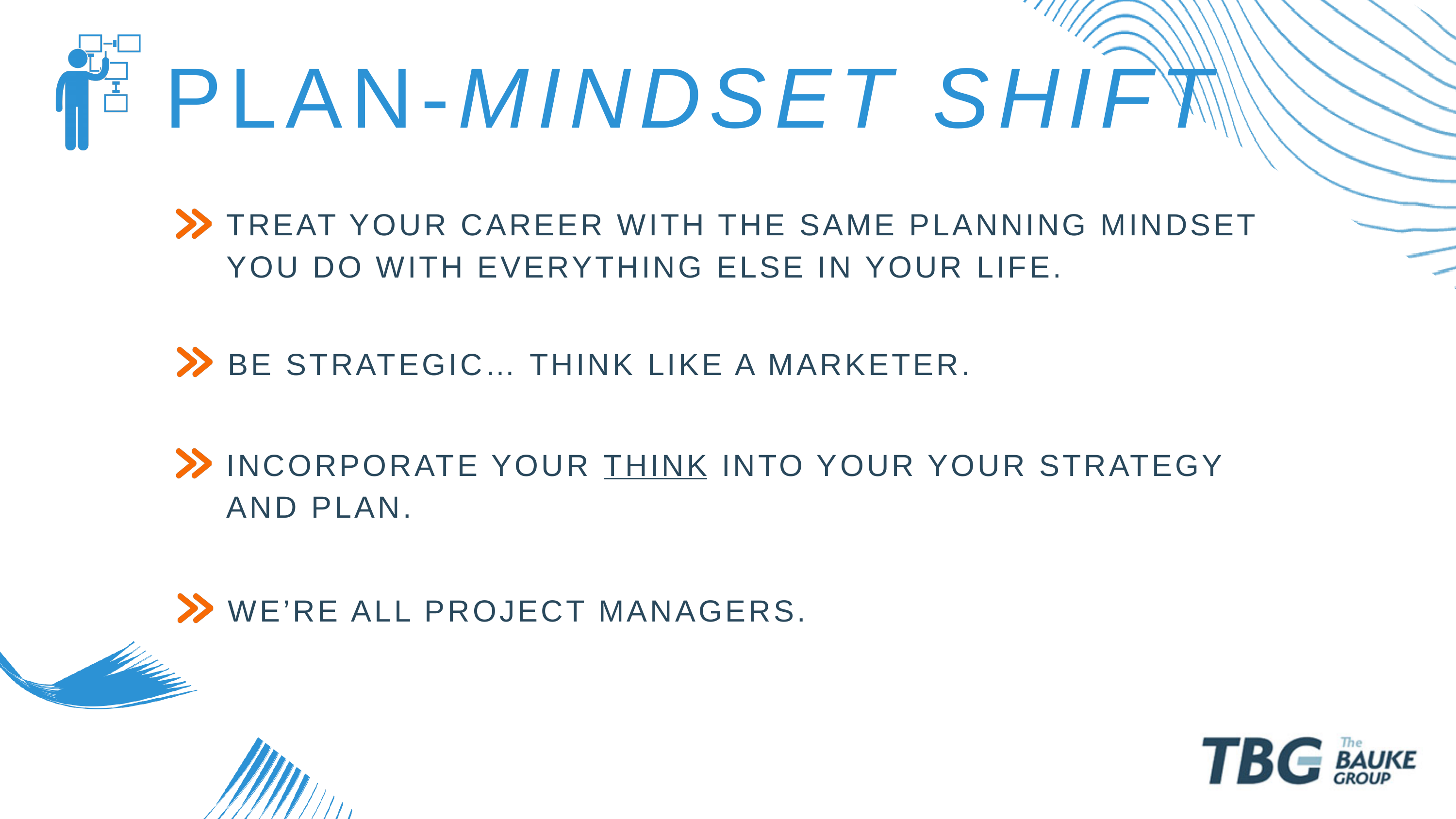

PLAN-MINDSET SHIFT

TREAT YOUR CAREER WITH THE SAME PLANNING MINDSET YOU DO WITH EVERYTHING ELSE IN YOUR LIFE.

BE STRATEGIC… THINK LIKE A MARKETER.

INCORPORATE YOUR THINK INTO YOUR YOUR STRATEGY AND PLAN.

WE’RE ALL PROJECT MANAGERS.